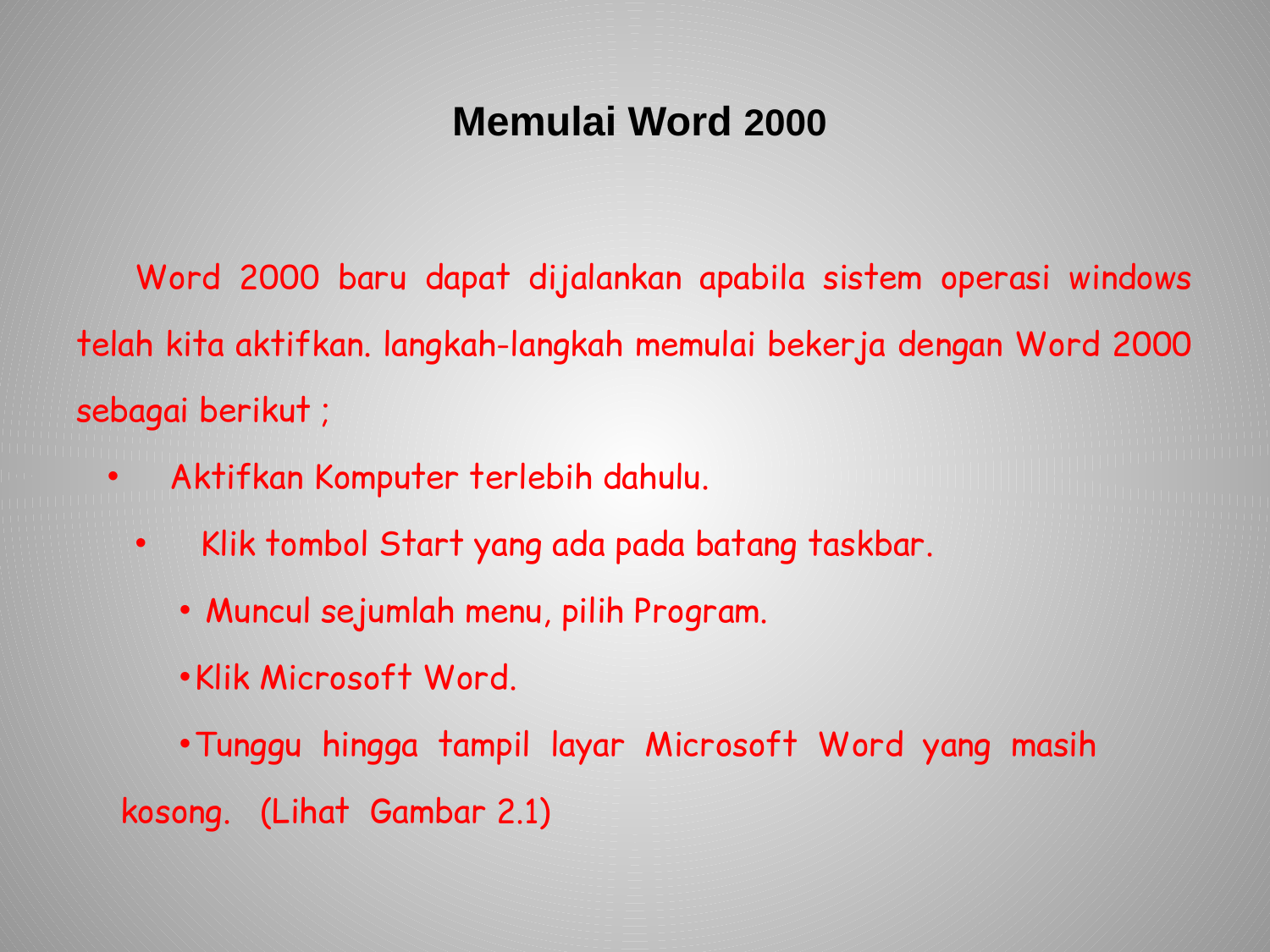

# Memulai Word 2000
Word 2000 baru dapat dijalankan apabila sistem operasi windows telah kita aktifkan. langkah-langkah memulai bekerja dengan Word 2000 sebagai berikut ;
	  Aktifkan Komputer terlebih dahulu.
      Klik tombol Start yang ada pada batang taskbar.
  Muncul sejumlah menu, pilih Program.
	Klik Microsoft Word.
	Tunggu  hingga  tampil  layar  Microsoft  Word  yang  masih  		kosong.   (Lihat  Gambar 2.1)